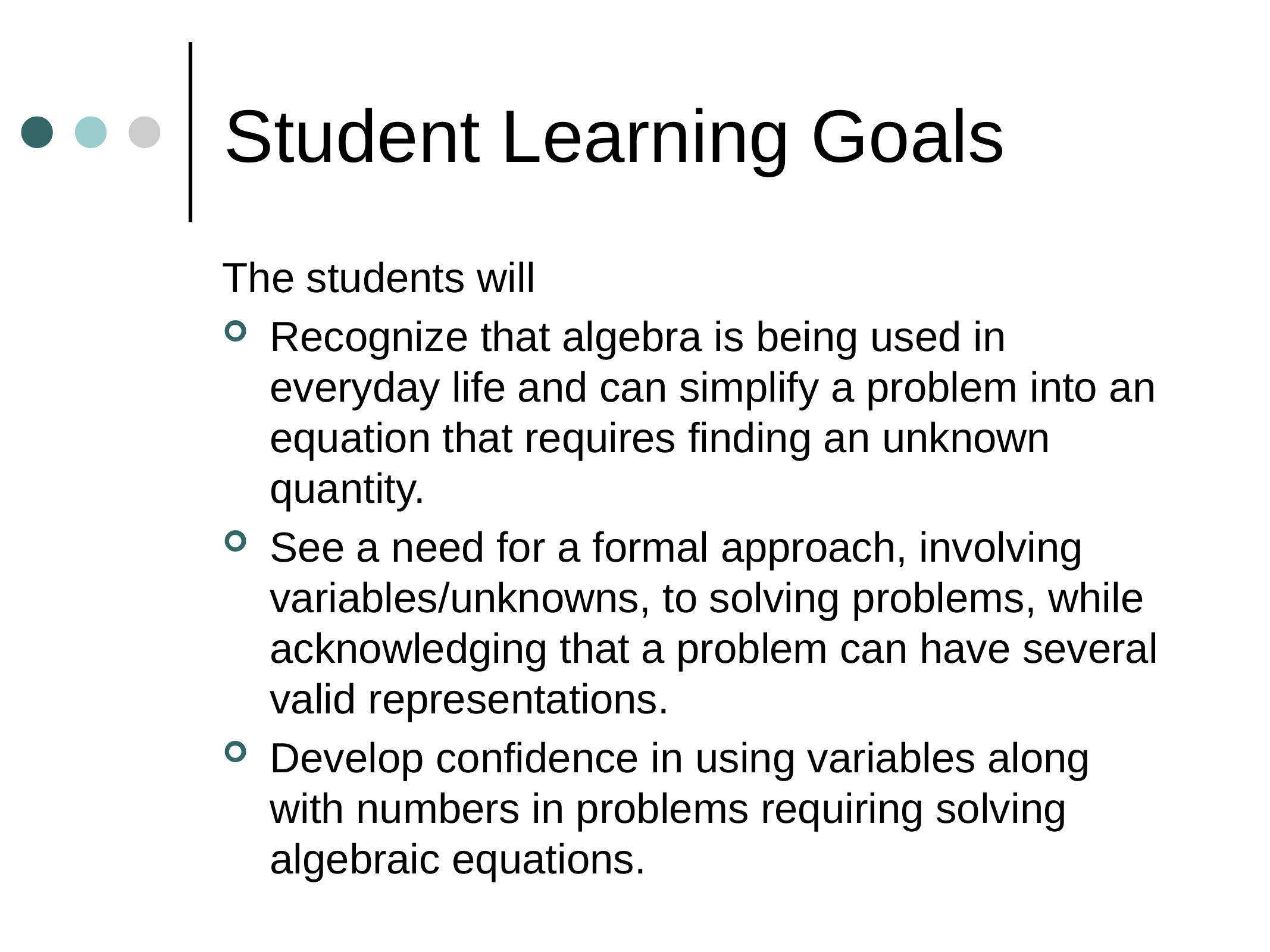

# Student Learning Goals
The students will
Recognize that algebra is being used in everyday life and can simplify a problem into an equation that requires finding an unknown quantity.
See a need for a formal approach, involving variables/unknowns, to solving problems, while acknowledging that a problem can have several valid representations.
Develop confidence in using variables along with numbers in problems requiring solving algebraic equations.